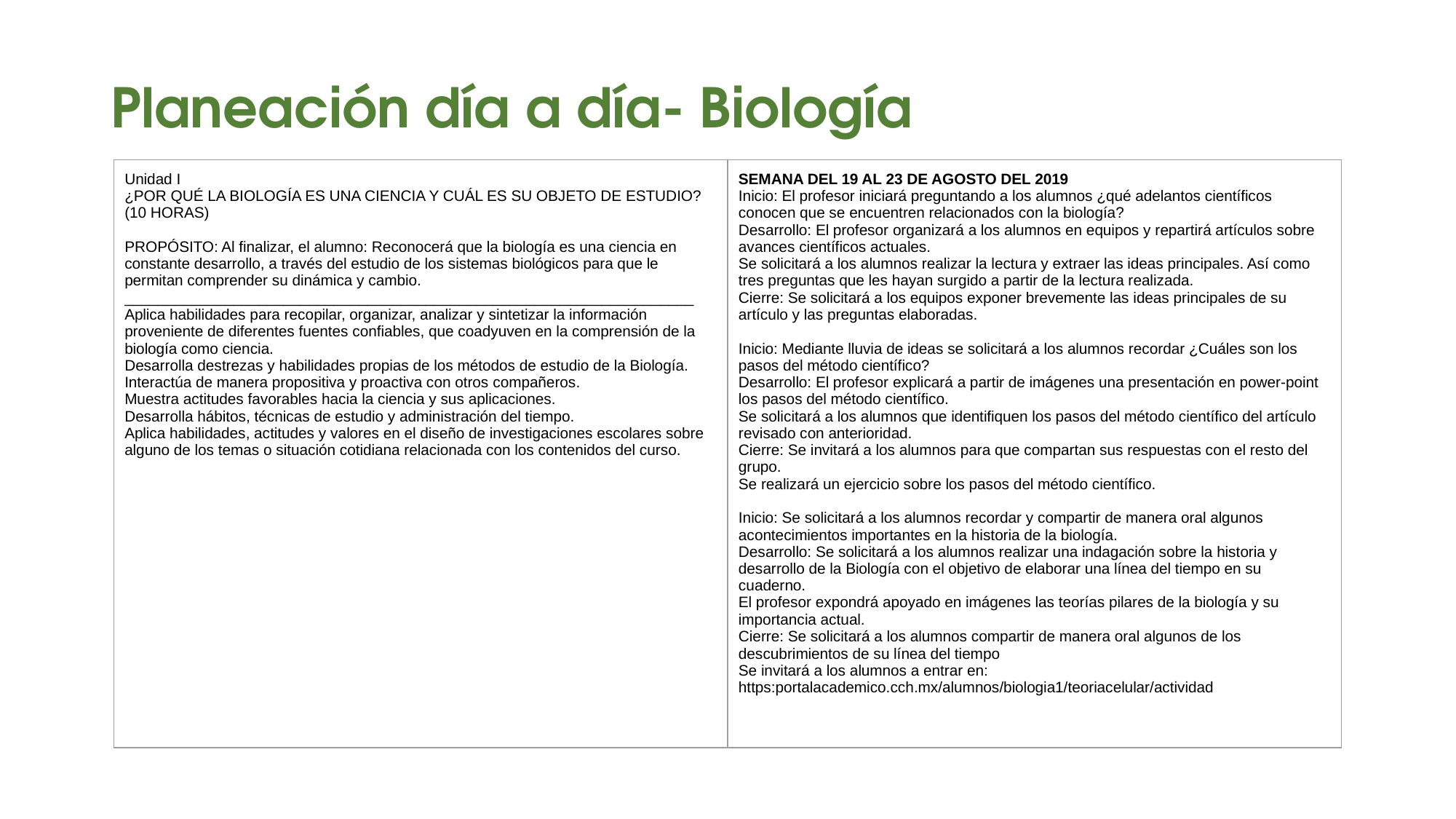

# Planeación día a día- Biología
| Unidad I ¿POR QUÉ LA BIOLOGÍA ES UNA CIENCIA Y CUÁL ES SU OBJETO DE ESTUDIO? (10 HORAS) PROPÓSITO: Al finalizar, el alumno: Reconocerá que la biología es una ciencia en constante desarrollo, a través del estudio de los sistemas biológicos para que le permitan comprender su dinámica y cambio. \_\_\_\_\_\_\_\_\_\_\_\_\_\_\_\_\_\_\_\_\_\_\_\_\_\_\_\_\_\_\_\_\_\_\_\_\_\_\_\_\_\_\_\_\_\_\_\_\_\_\_\_\_\_\_\_\_\_\_\_\_\_\_\_\_\_\_\_ Aplica habilidades para recopilar, organizar, analizar y sintetizar la información proveniente de diferentes fuentes confiables, que coadyuven en la comprensión de la biología como ciencia. Desarrolla destrezas y habilidades propias de los métodos de estudio de la Biología. Interactúa de manera propositiva y proactiva con otros compañeros. Muestra actitudes favorables hacia la ciencia y sus aplicaciones. Desarrolla hábitos, técnicas de estudio y administración del tiempo. Aplica habilidades, actitudes y valores en el diseño de investigaciones escolares sobre alguno de los temas o situación cotidiana relacionada con los contenidos del curso. | SEMANA DEL 19 AL 23 DE AGOSTO DEL 2019 Inicio: El profesor iniciará preguntando a los alumnos ¿qué adelantos científicos conocen que se encuentren relacionados con la biología? Desarrollo: El profesor organizará a los alumnos en equipos y repartirá artículos sobre avances científicos actuales. Se solicitará a los alumnos realizar la lectura y extraer las ideas principales. Así como tres preguntas que les hayan surgido a partir de la lectura realizada. Cierre: Se solicitará a los equipos exponer brevemente las ideas principales de su artículo y las preguntas elaboradas. Inicio: Mediante lluvia de ideas se solicitará a los alumnos recordar ¿Cuáles son los pasos del método científico? Desarrollo: El profesor explicará a partir de imágenes una presentación en power-point los pasos del método científico. Se solicitará a los alumnos que identifiquen los pasos del método científico del artículo revisado con anterioridad. Cierre: Se invitará a los alumnos para que compartan sus respuestas con el resto del grupo. Se realizará un ejercicio sobre los pasos del método científico. Inicio: Se solicitará a los alumnos recordar y compartir de manera oral algunos acontecimientos importantes en la historia de la biología. Desarrollo: Se solicitará a los alumnos realizar una indagación sobre la historia y desarrollo de la Biología con el objetivo de elaborar una línea del tiempo en su cuaderno. El profesor expondrá apoyado en imágenes las teorías pilares de la biología y su importancia actual. Cierre: Se solicitará a los alumnos compartir de manera oral algunos de los descubrimientos de su línea del tiempo Se invitará a los alumnos a entrar en: https:portalacademico.cch.mx/alumnos/biologia1/teoriacelular/actividad |
| --- | --- |